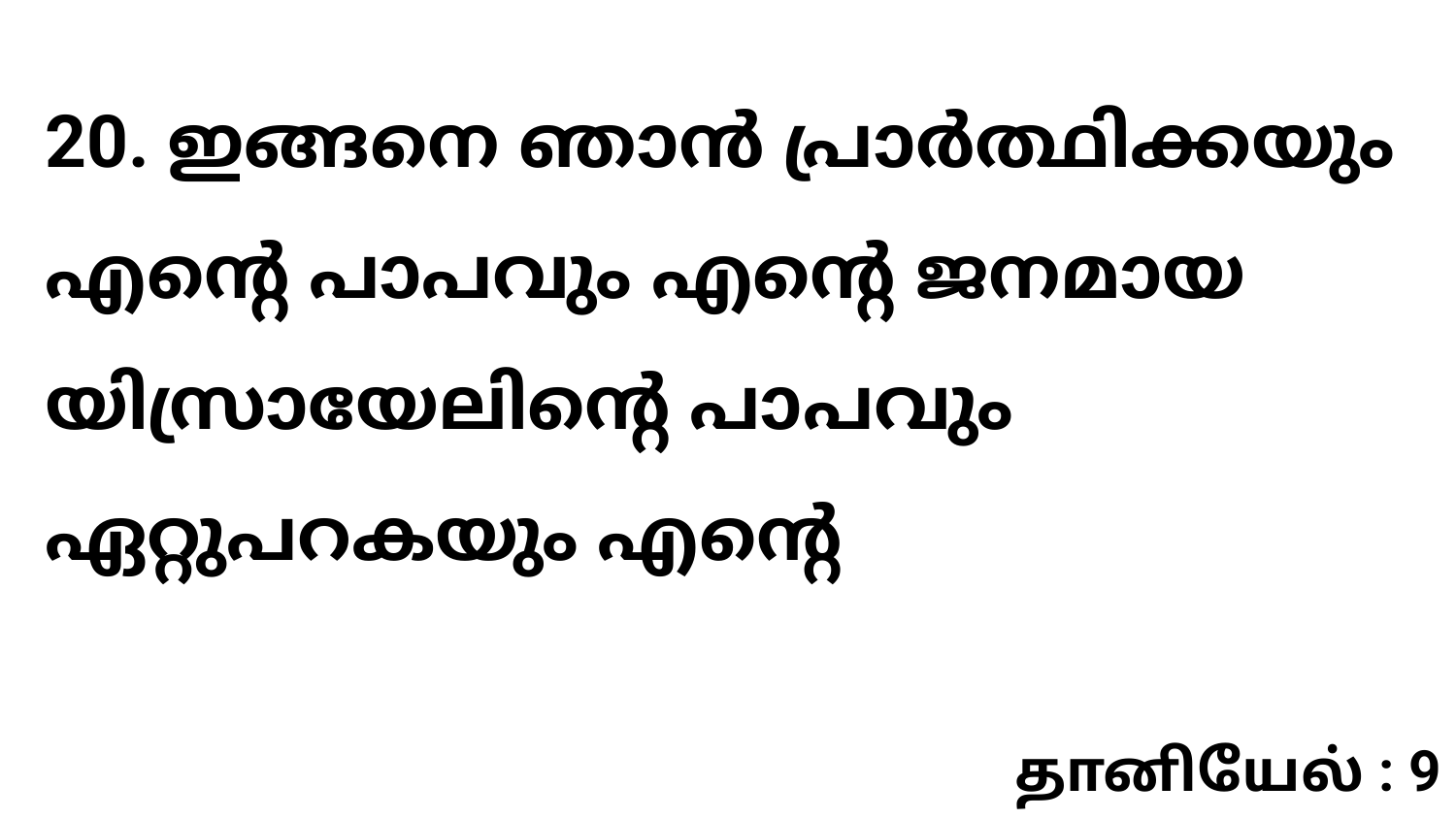

20. ഇങ്ങനെ ഞാൻ പ്രാർത്ഥിക്കയും എന്റെ പാപവും എന്റെ ജനമായ യിസ്രായേലിന്റെ പാപവും ഏറ്റുപറകയും എന്റെ
தானியேல் : 9